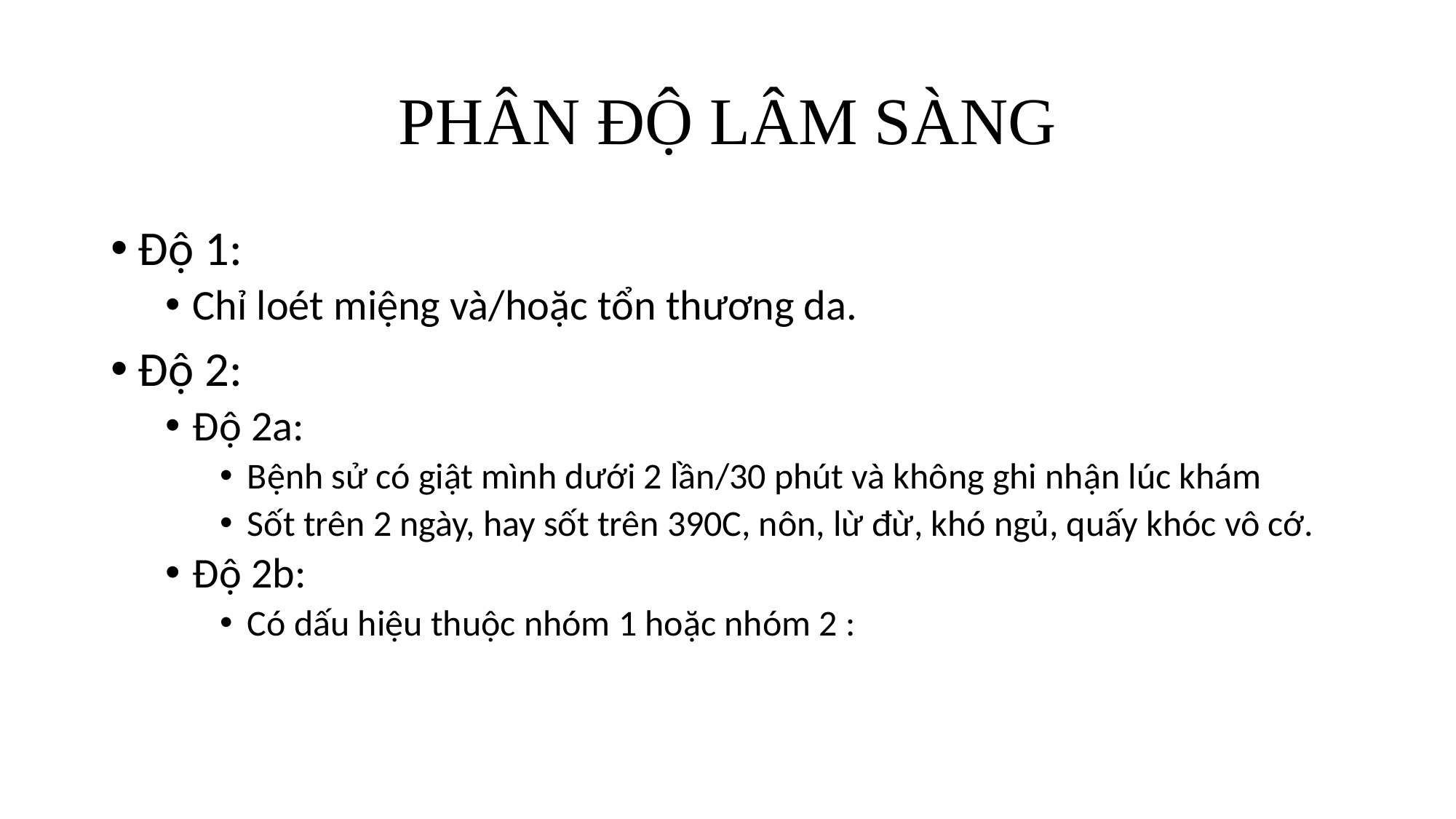

# PHÂN ĐỘ LÂM SÀNG
Độ 1:
Chỉ loét miệng và/hoặc tổn thương da.
Độ 2:
Độ 2a:
Bệnh sử có giật mình dưới 2 lần/30 phút và không ghi nhận lúc khám
Sốt trên 2 ngày, hay sốt trên 390C, nôn, lừ đừ, khó ngủ, quấy khóc vô cớ.
Độ 2b:
Có dấu hiệu thuộc nhóm 1 hoặc nhóm 2 :